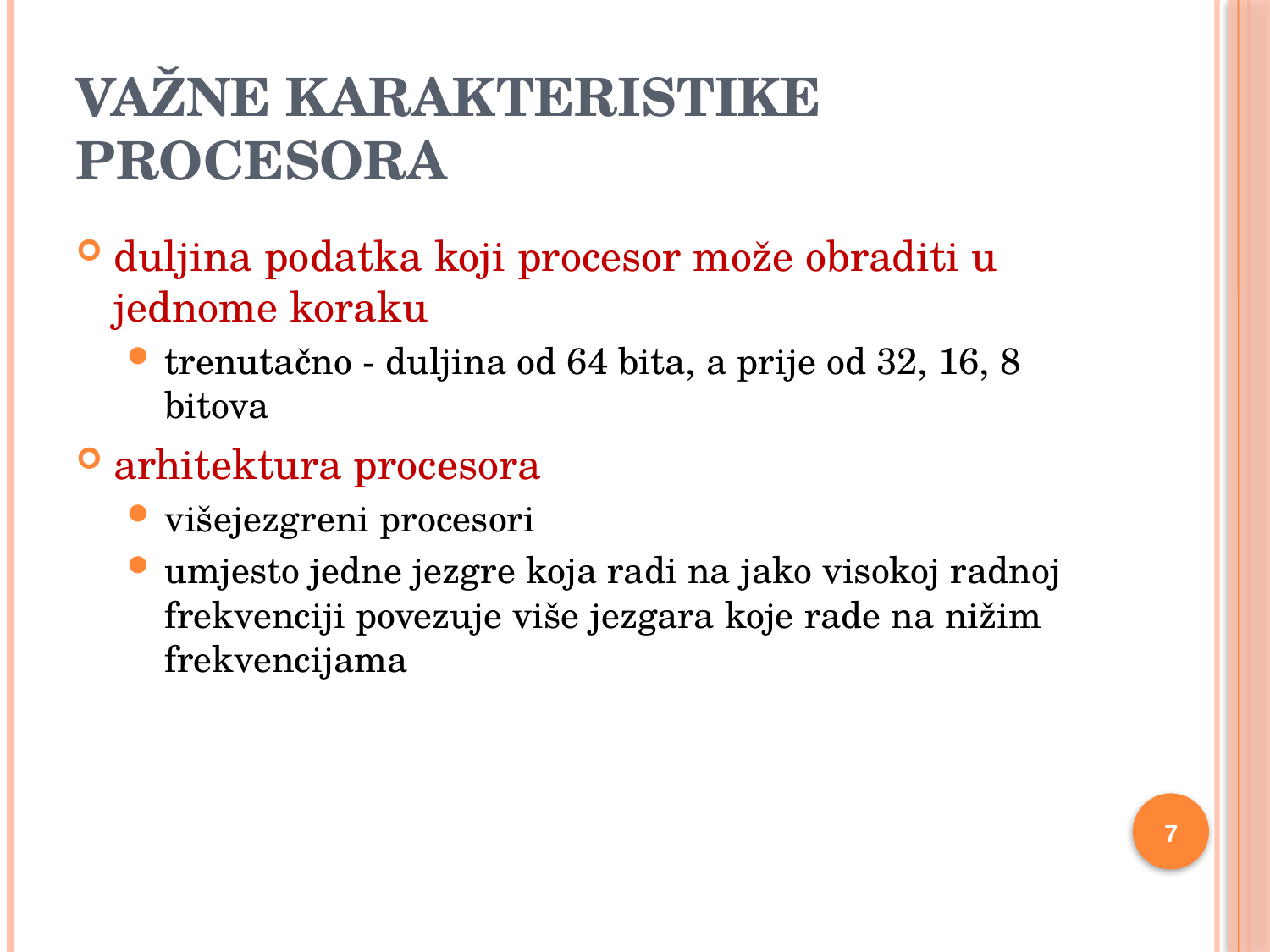

# Važne karakteristike procesora
duljina podatka koji procesor može obraditi u jednome koraku
trenutačno - duljina od 64 bita, a prije od 32, 16, 8 bitova
arhitektura procesora
višejezgreni procesori
umjesto jedne jezgre koja radi na jako visokoj radnoj frekvenciji povezuje više jezgara koje rade na nižim frekvencijama
7